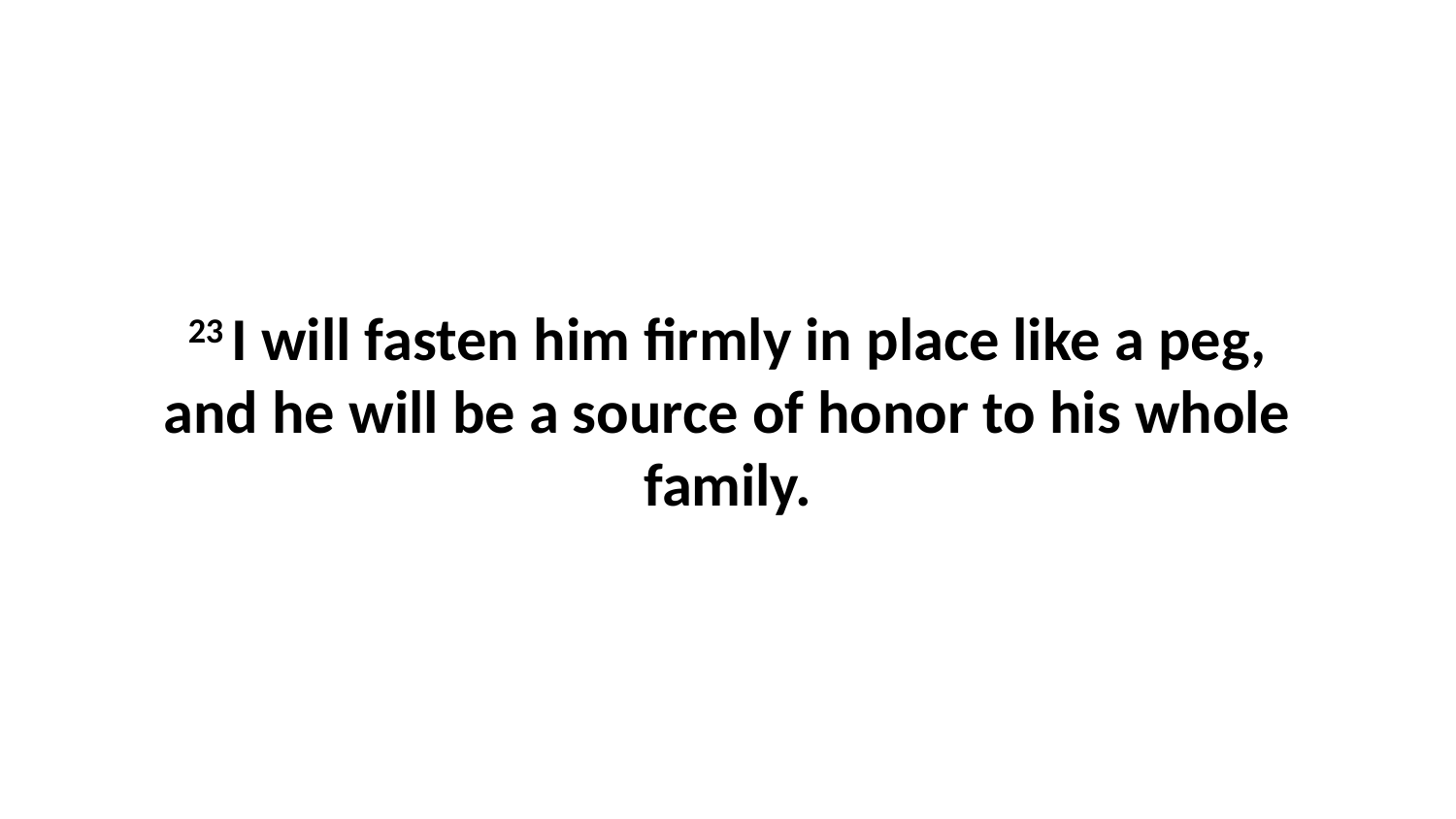

23 I will fasten him firmly in place like a peg, and he will be a source of honor to his whole family.